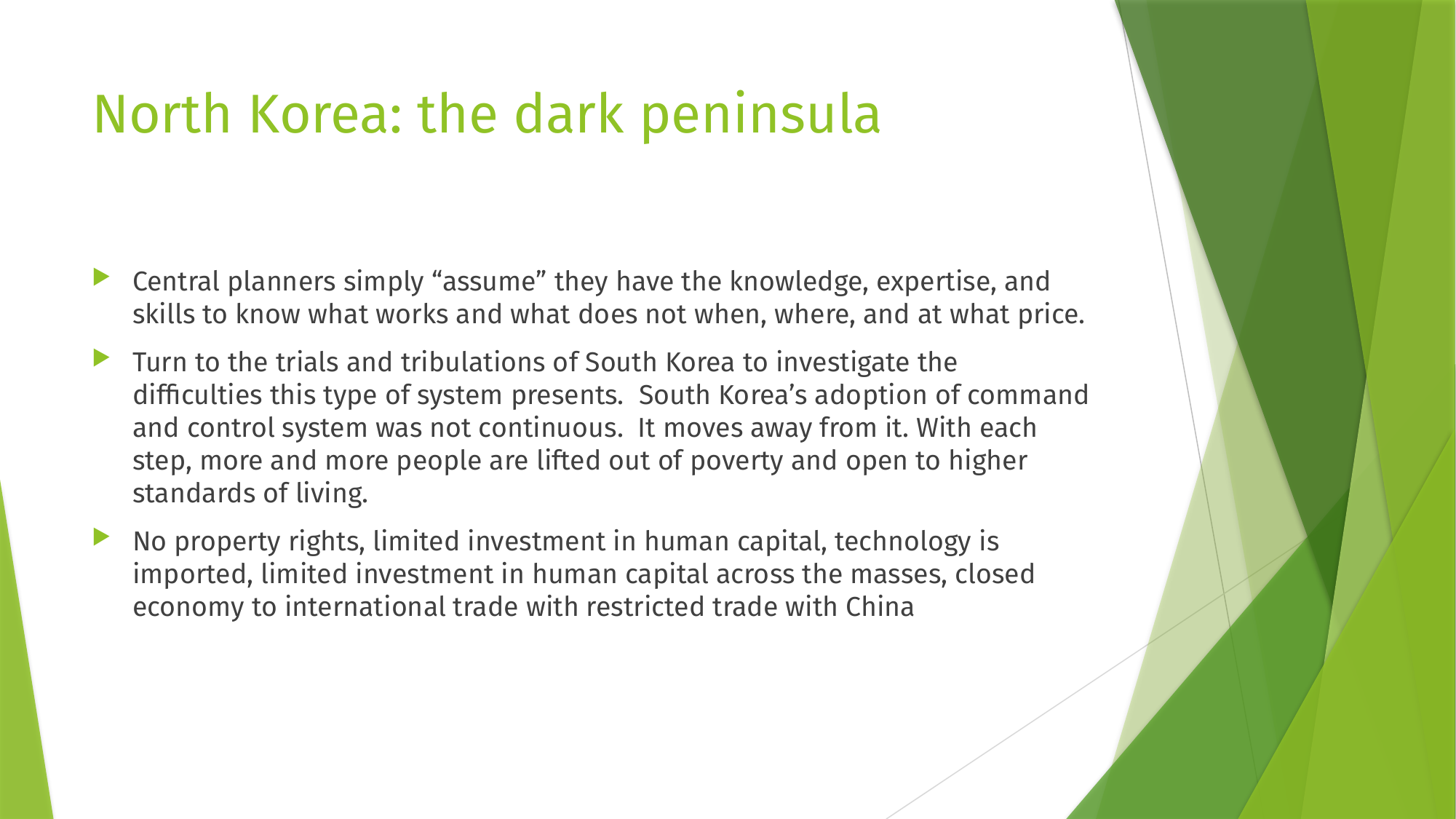

# North Korea: the dark peninsula
Central planners simply “assume” they have the knowledge, expertise, and skills to know what works and what does not when, where, and at what price.
Turn to the trials and tribulations of South Korea to investigate the difficulties this type of system presents.  South Korea’s adoption of command and control system was not continuous.  It moves away from it. With each step, more and more people are lifted out of poverty and open to higher standards of living.
No property rights, limited investment in human capital, technology is imported, limited investment in human capital across the masses, closed economy to international trade with restricted trade with China